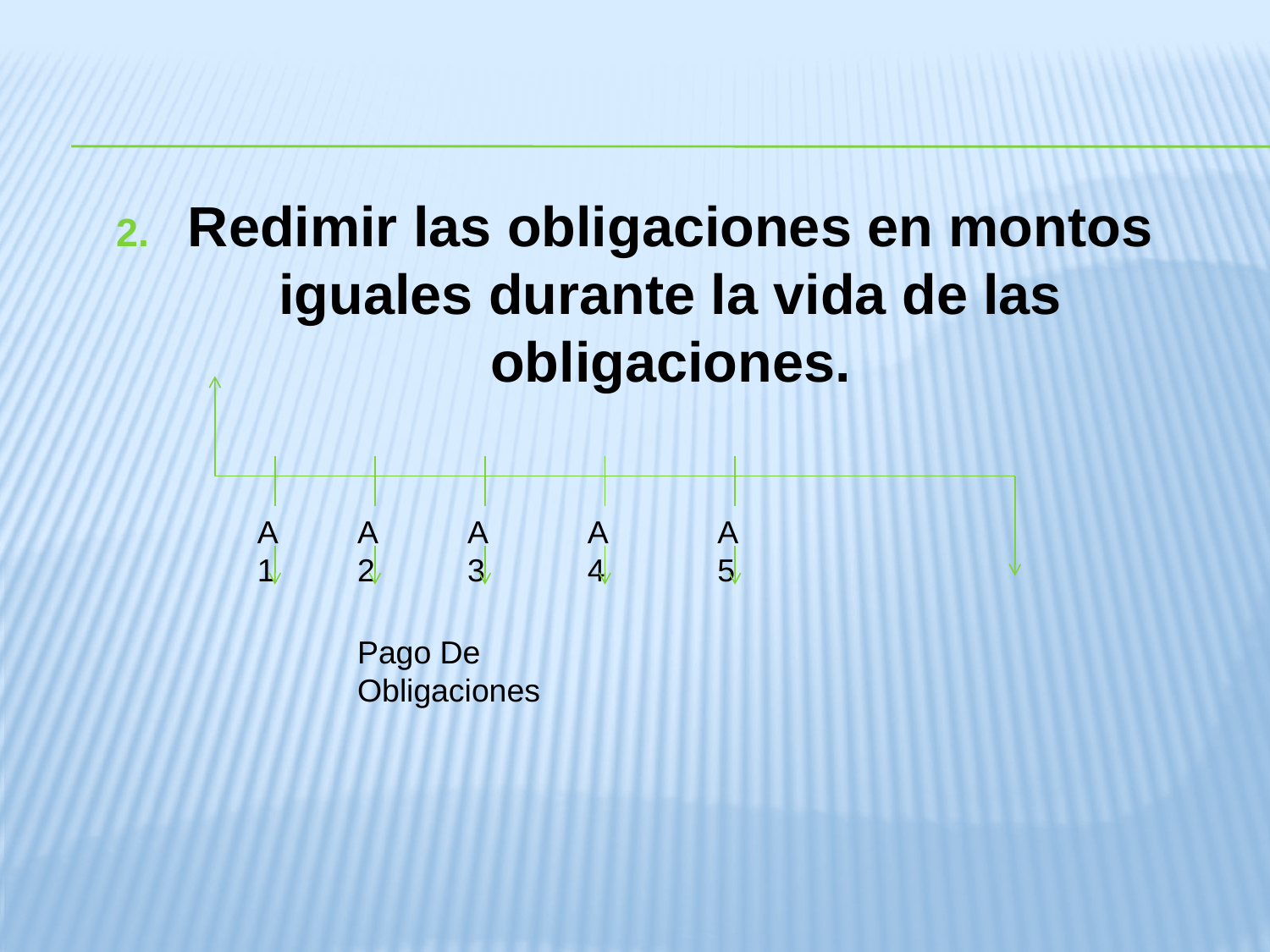

Redimir las obligaciones en montos iguales durante la vida de las obligaciones.

A1
A2
A3
A4
A5
Pago De Obligaciones